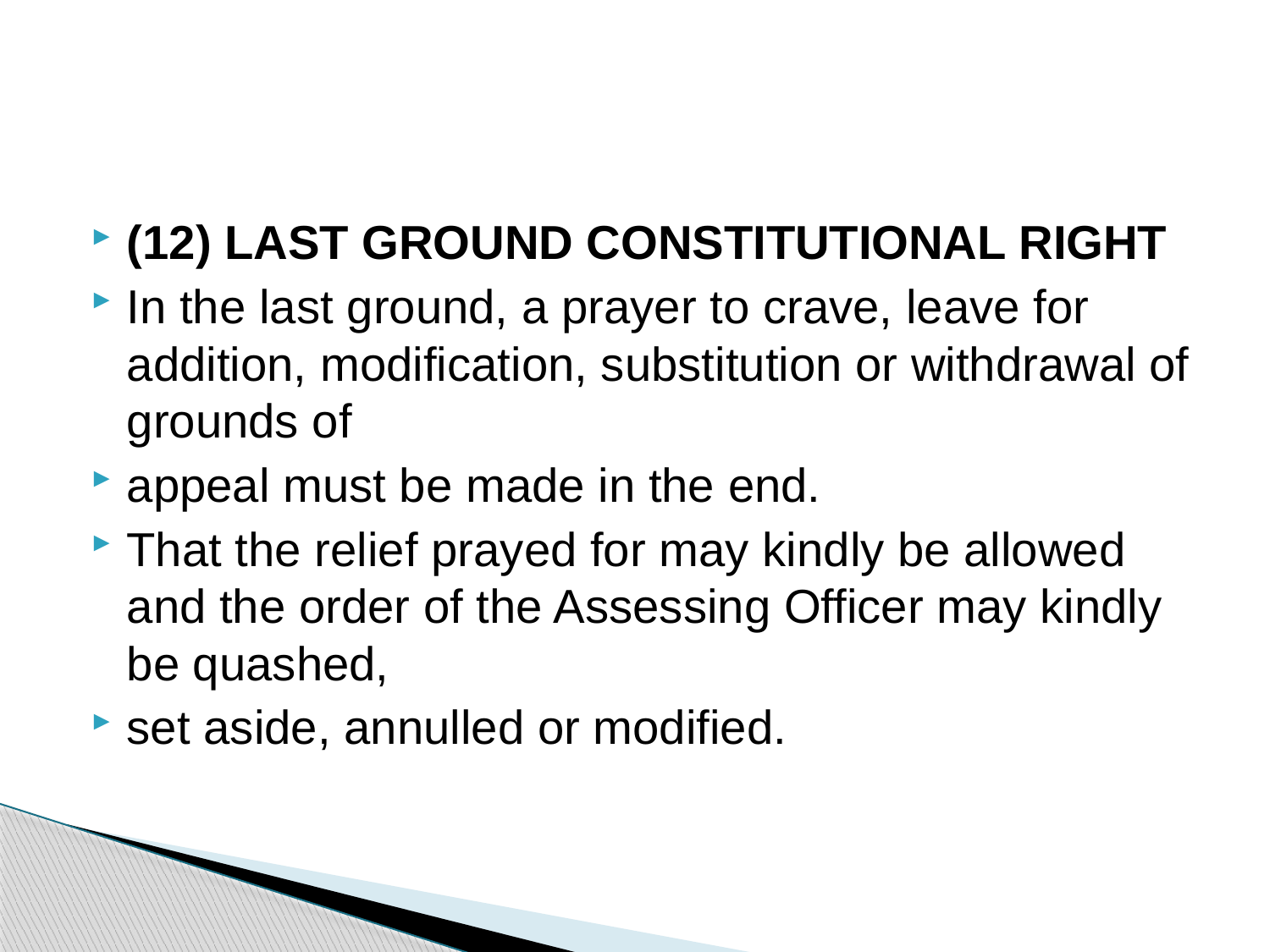

(12) LAST GROUND CONSTITUTIONAL RIGHT
In the last ground, a prayer to crave, leave for addition, modification, substitution or withdrawal of grounds of
appeal must be made in the end.
That the relief prayed for may kindly be allowed and the order of the Assessing Officer may kindly be quashed,
set aside, annulled or modified.